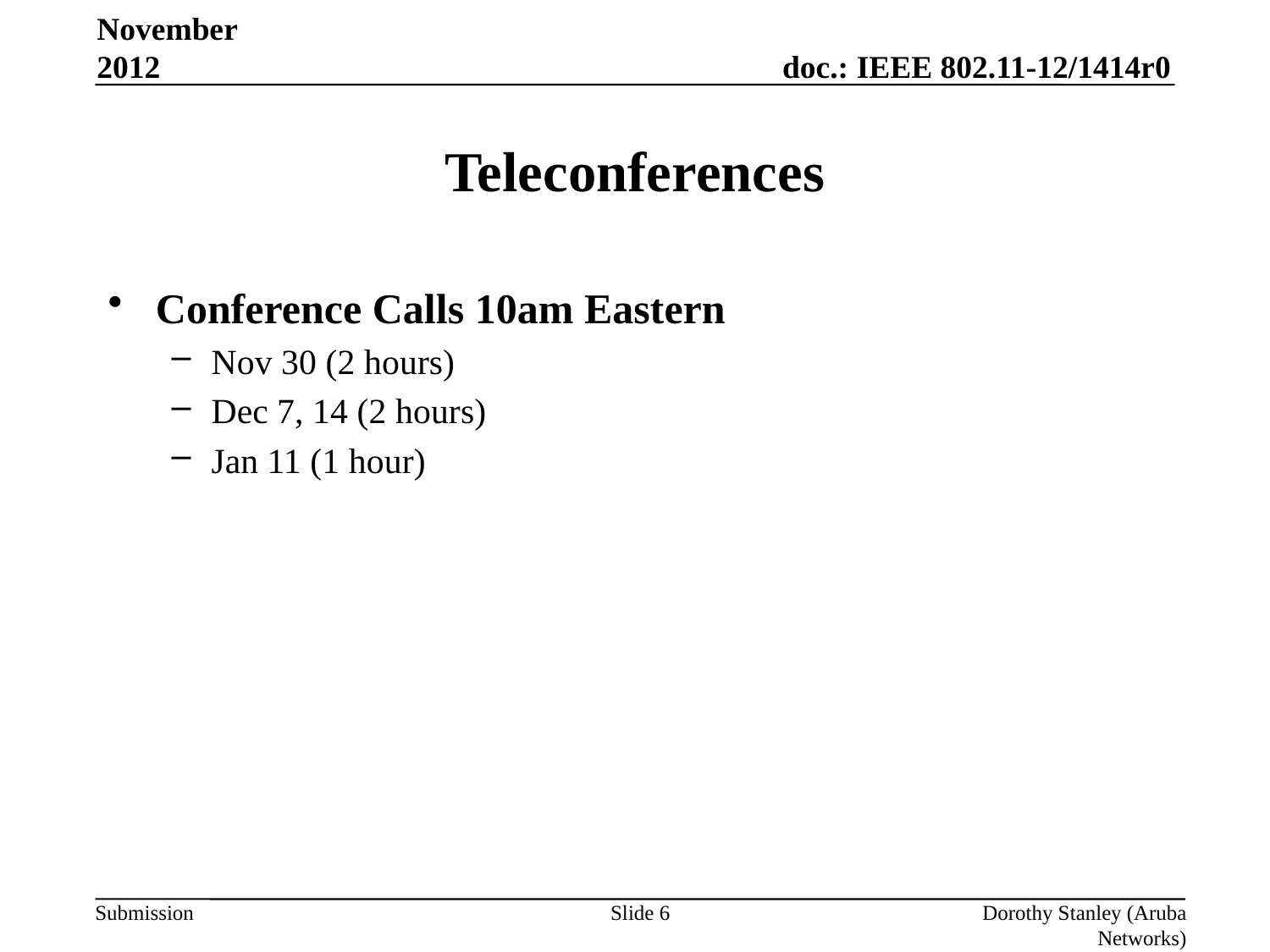

November 2012
# Teleconferences
Conference Calls 10am Eastern
Nov 30 (2 hours)
Dec 7, 14 (2 hours)
Jan 11 (1 hour)

Slide 6
Dorothy Stanley (Aruba Networks)